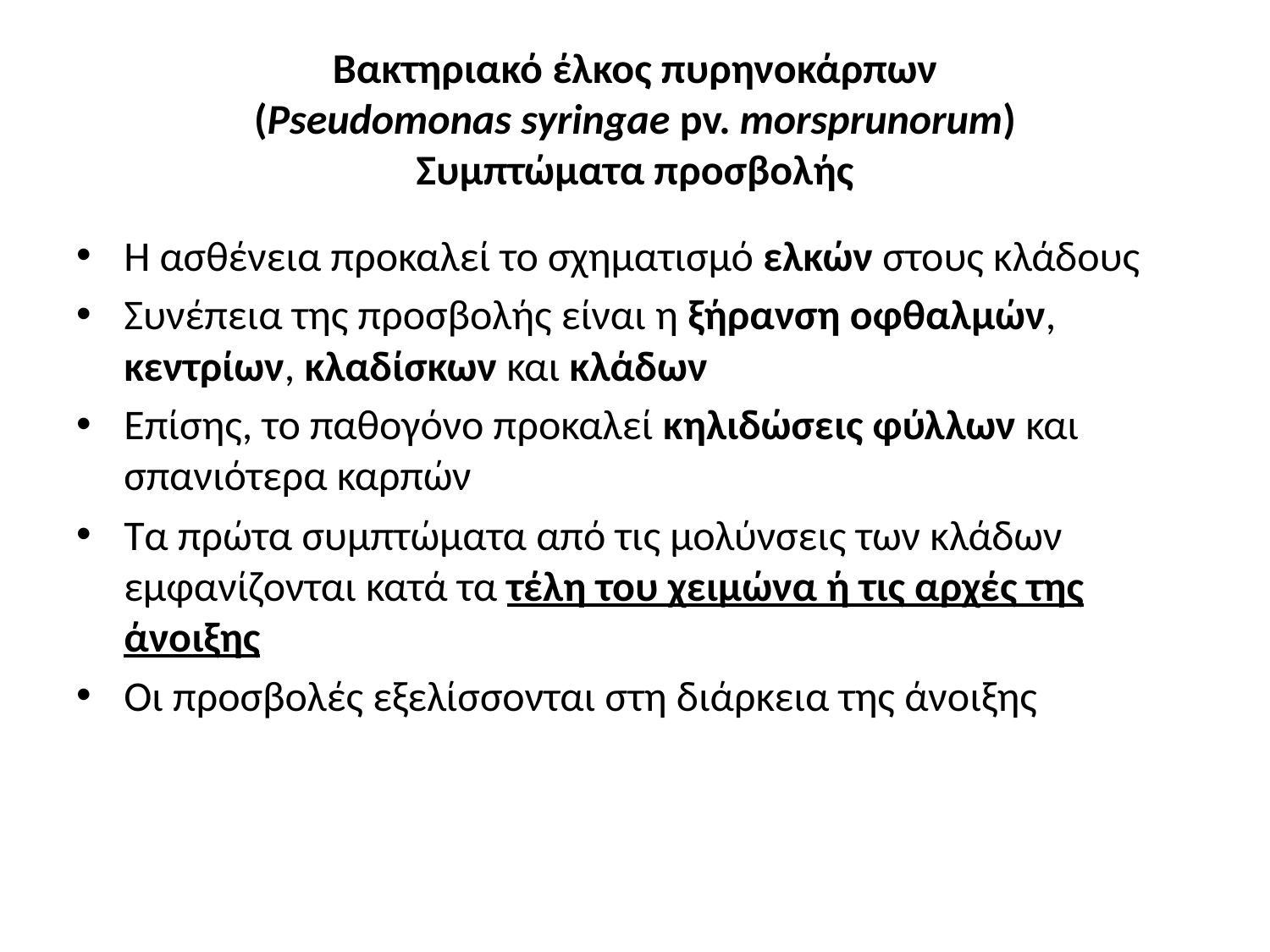

# Βακτηριακό έλκος πυρηνοκάρπων (Pseudomonas syringae pv. morsprunorum) Συμπτώματα προσβολής
Η ασθένεια προκαλεί το σχηματισμό ελκών στους κλάδους
Συνέπεια της προσβολής είναι η ξήρανση οφθαλμών, κεντρίων, κλαδίσκων και κλάδων
Επίσης, το παθογόνο προκαλεί κηλιδώσεις φύλλων και σπανιότερα καρπών
Τα πρώτα συμπτώματα από τις μολύνσεις των κλάδων εμφανίζονται κατά τα τέλη του χειμώνα ή τις αρχές της άνοιξης
Οι προσβολές εξελίσσονται στη διάρκεια της άνοιξης